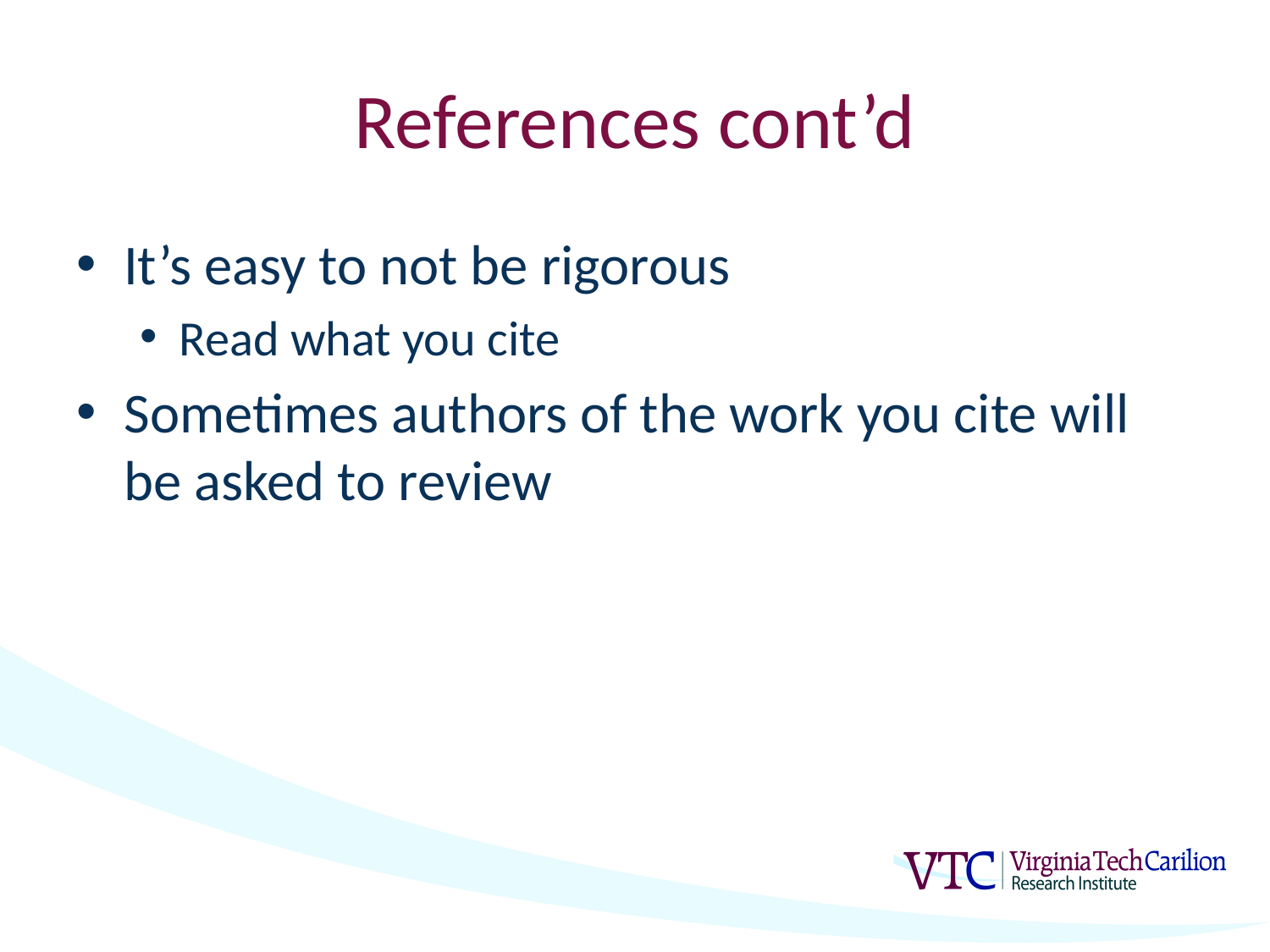

# References cont’d
It’s easy to not be rigorous
Read what you cite
Sometimes authors of the work you cite will be asked to review